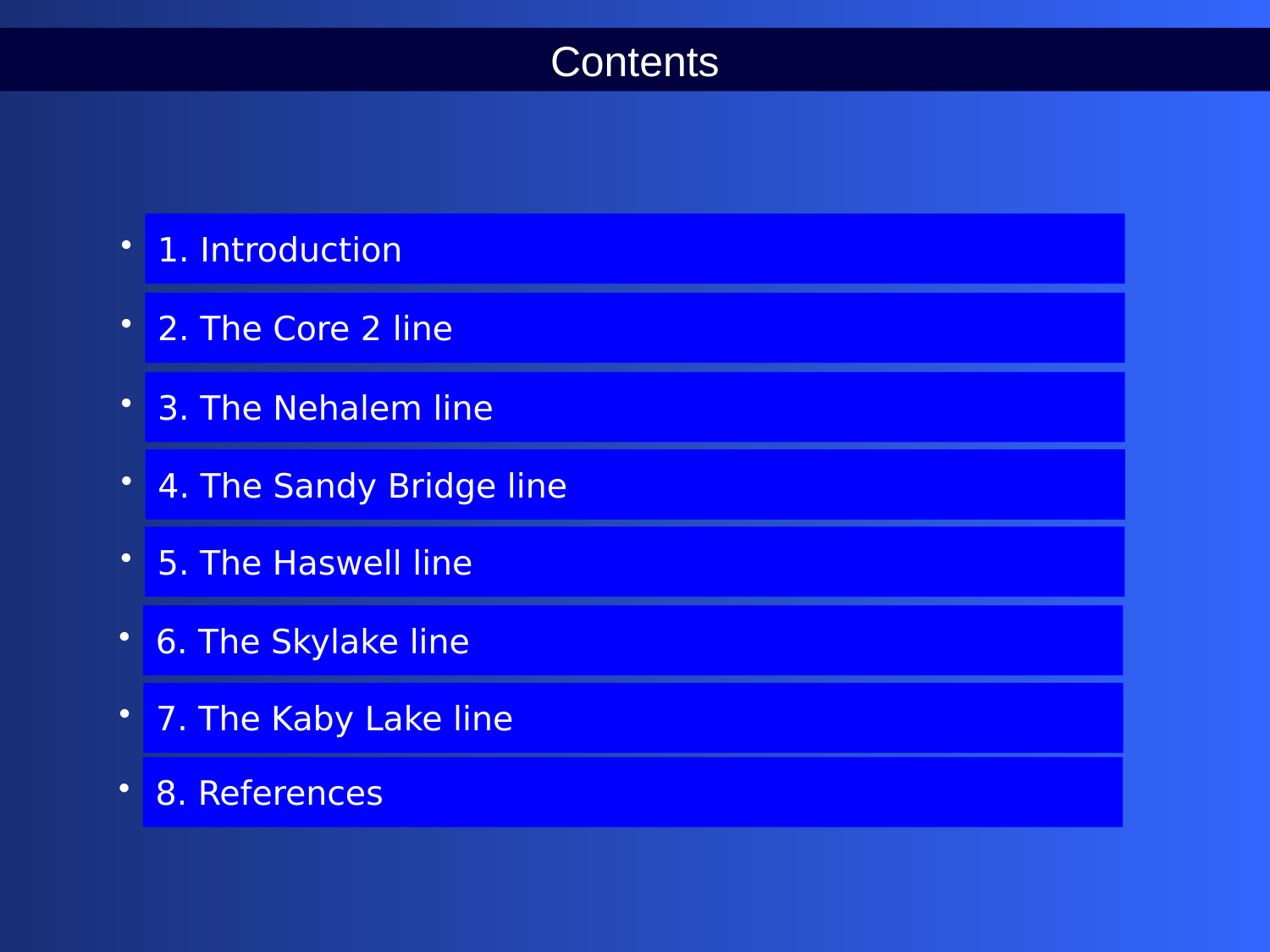

Contents
1. Introduction

2. The Core 2 line

3. The Nehalem line

4. The Sandy Bridge line

5. The Haswell line

6. The Skylake line

7. The Kaby Lake line

8. References